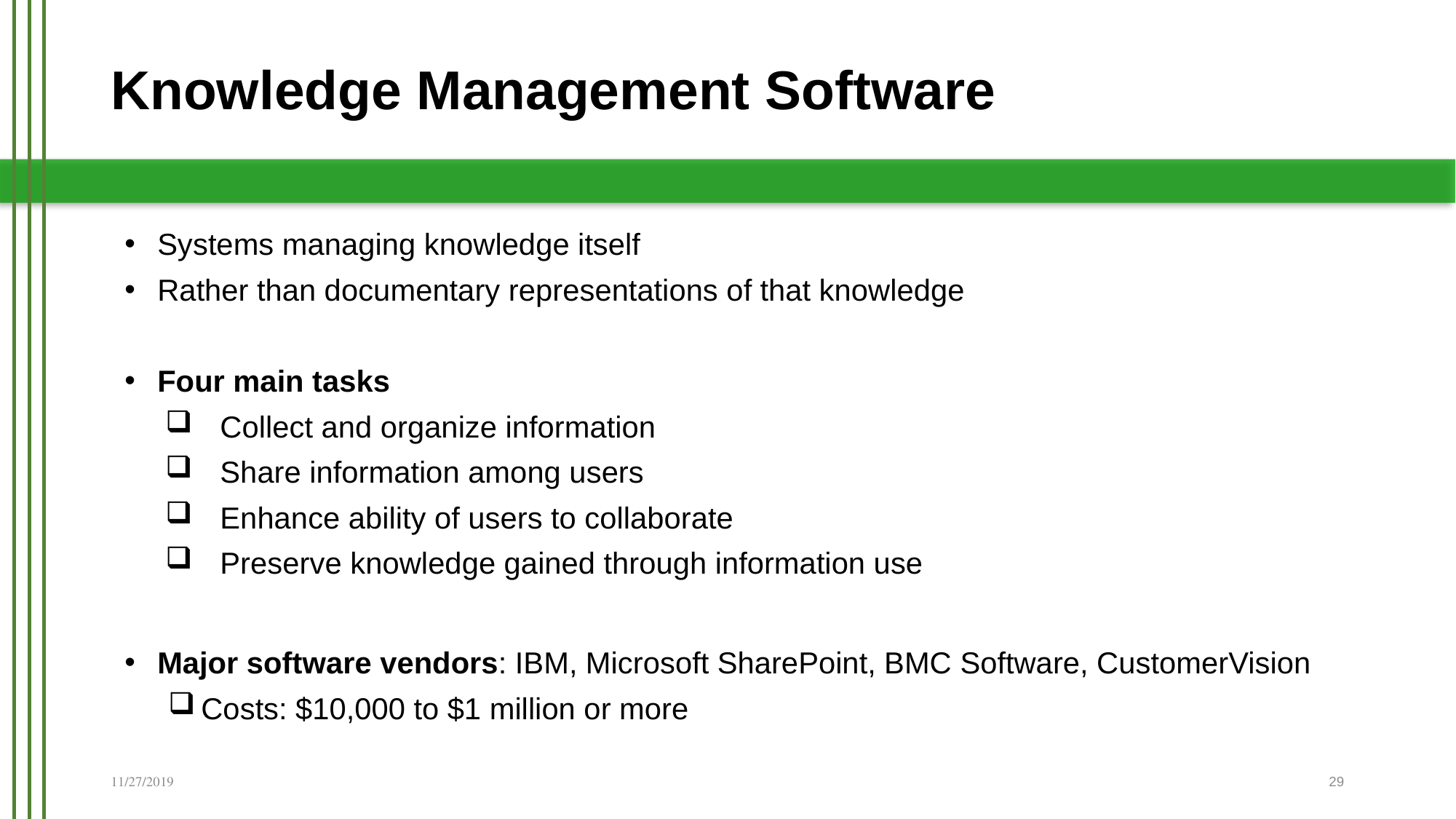

# Knowledge Management Software
Systems managing knowledge itself
Rather than documentary representations of that knowledge

Four main tasks
Collect and organize information
Share information among users
Enhance ability of users to collaborate
Preserve knowledge gained through information use

Major software vendors: IBM, Microsoft SharePoint, BMC Software, CustomerVision
Costs: $10,000 to $1 million or more

11/27/2019
29